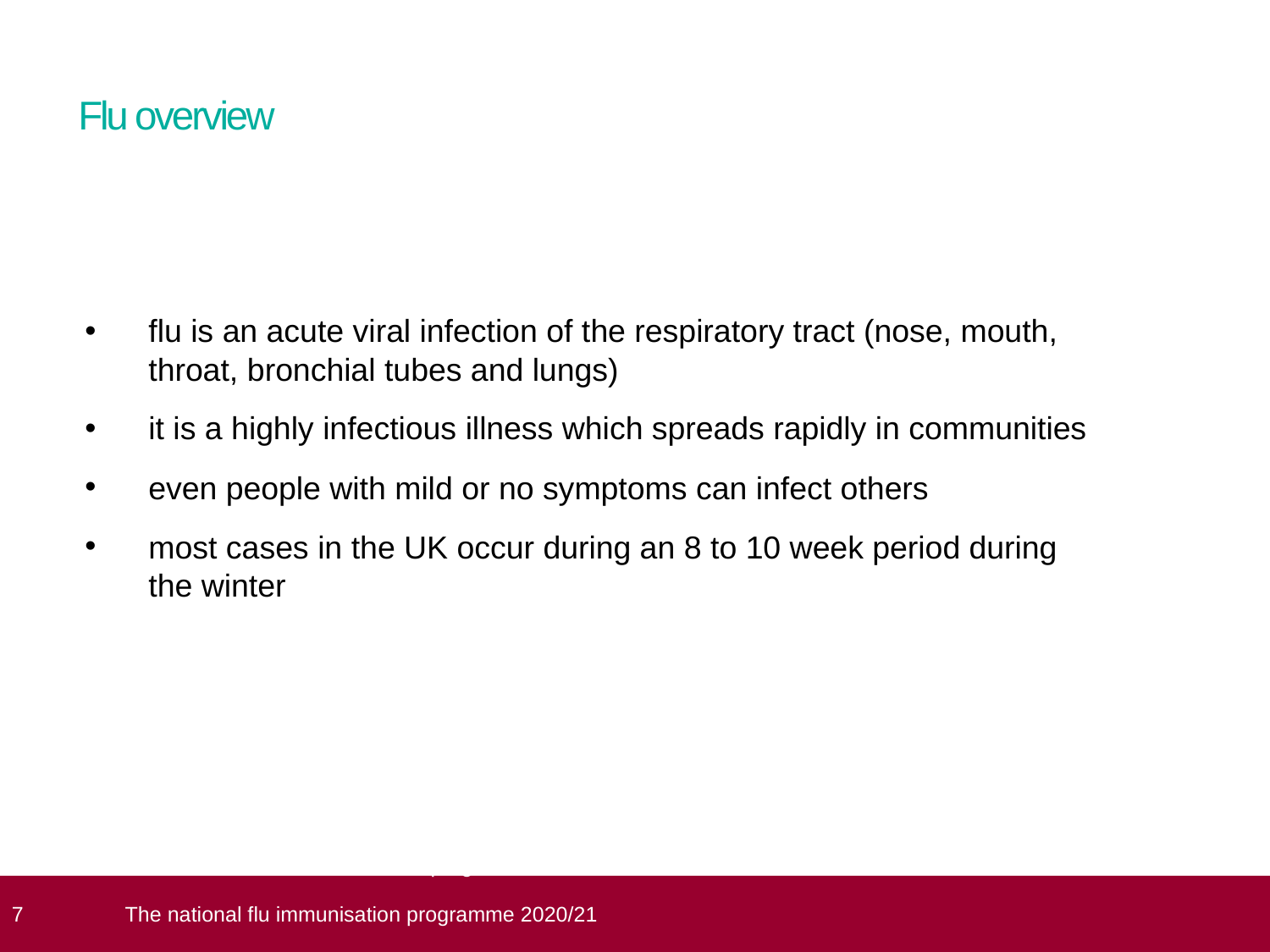

# Flu overview

flu is an acute viral infection of the respiratory tract (nose, mouth, throat, bronchial tubes and lungs)
it is a highly infectious illness which spreads rapidly in communities
even people with mild or no symptoms can infect others
most cases in the UK occur during an 8 to 10 week period during the winter

The national flu immunisation programme 2014/15
  7
The national flu immunisation programme 2020/21